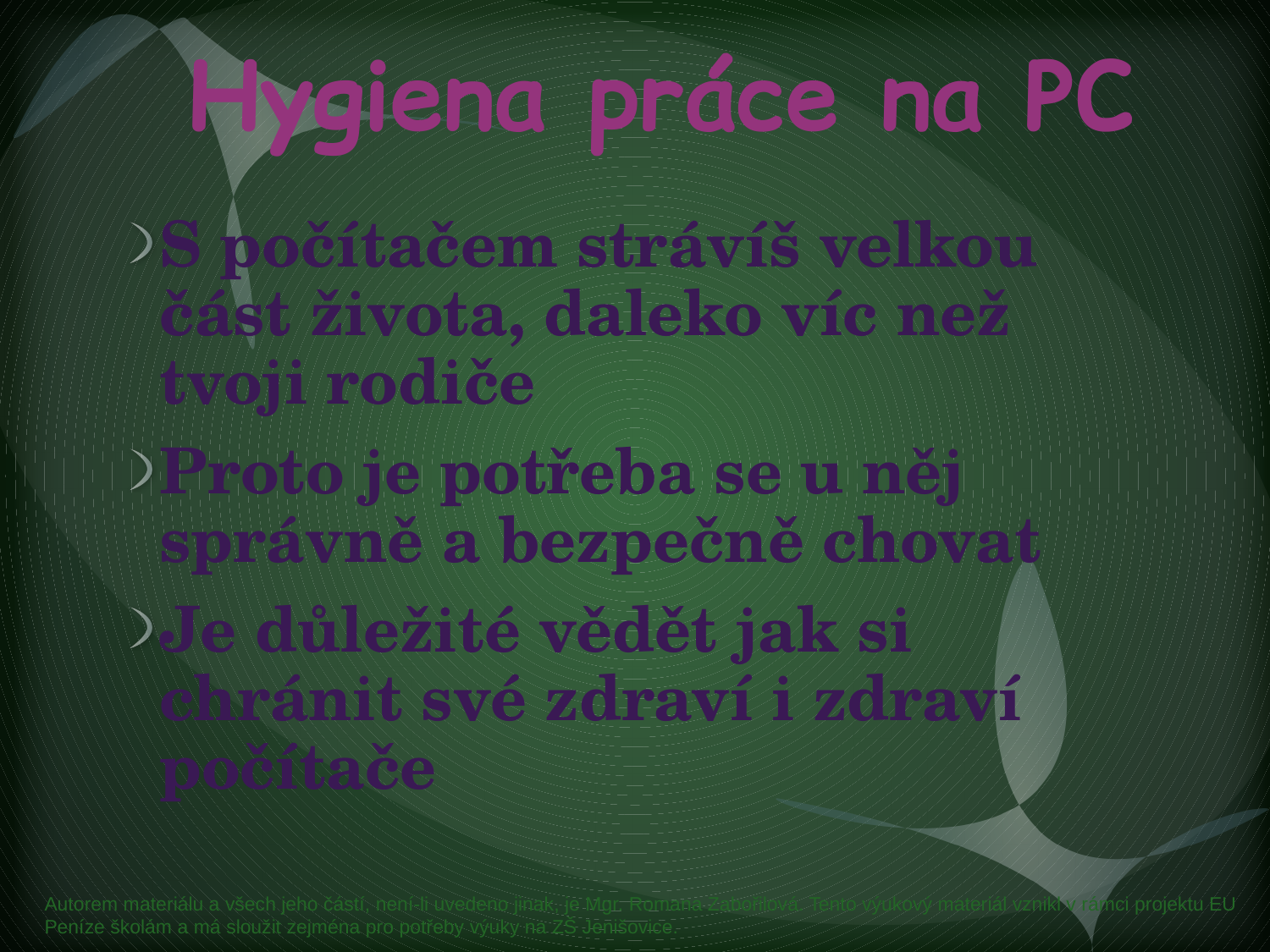

# Hygiena práce na PC
S počítačem strávíš velkou část života, daleko víc než tvoji rodiče
Proto je potřeba se u něj správně a bezpečně chovat
Je důležité vědět jak si chránit své zdraví i zdraví počítače
Autorem materiálu a všech jeho částí, není-li uvedeno jinak, je Mgr. Romana Zabořilová. Tento výukový materiál vznikl v rámci projektu EU Peníze školám a má sloužit zejména pro potřeby výuky na ZŠ Jenišovice.